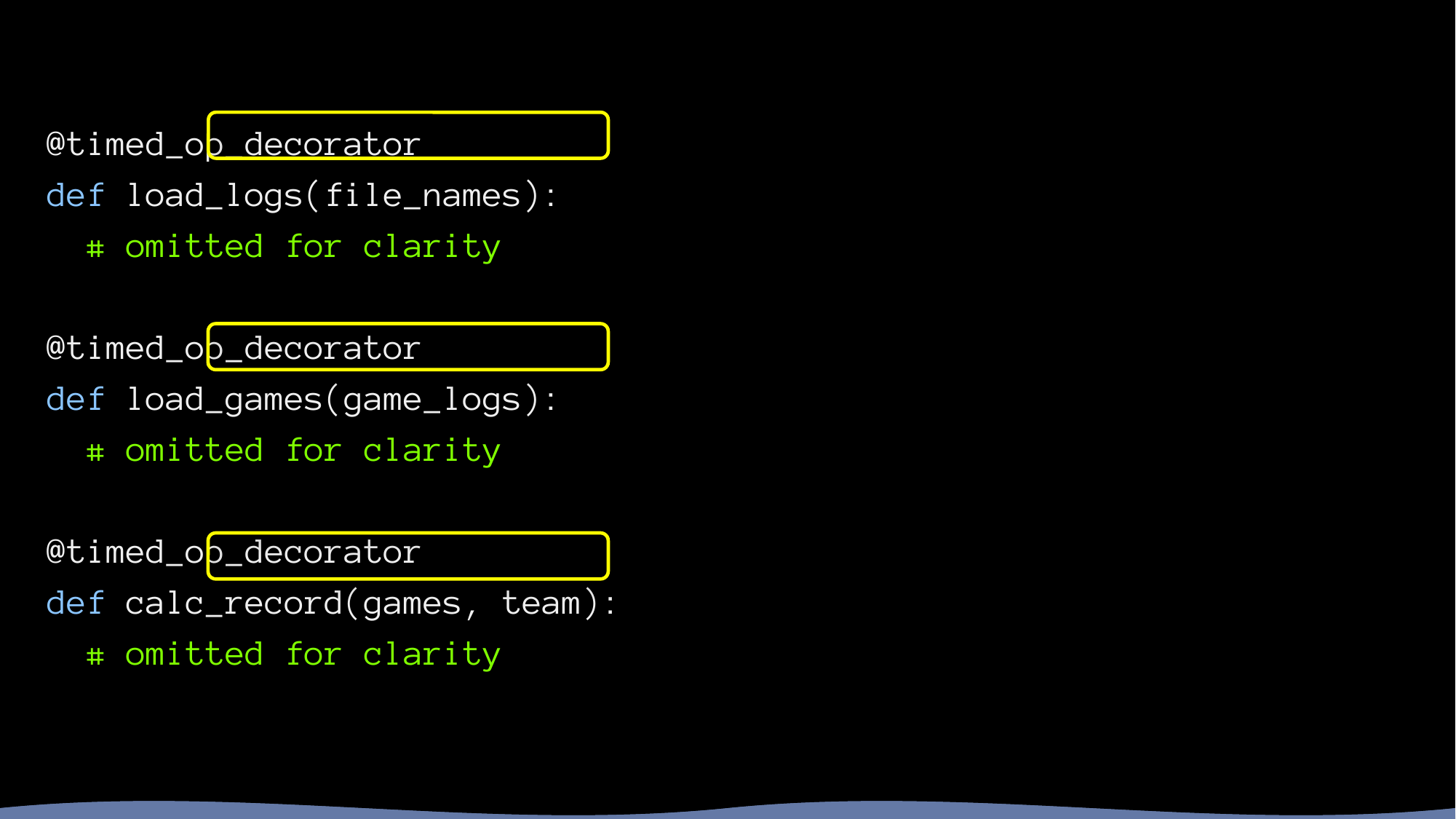

@timed_op_decorator
def load_logs(file_names):
  # omitted for clarity

@timed_op_decorator
def load_games(game_logs):
  # omitted for clarity

@timed_op_decorator
def calc_record(games, team):
  # omitted for clarity